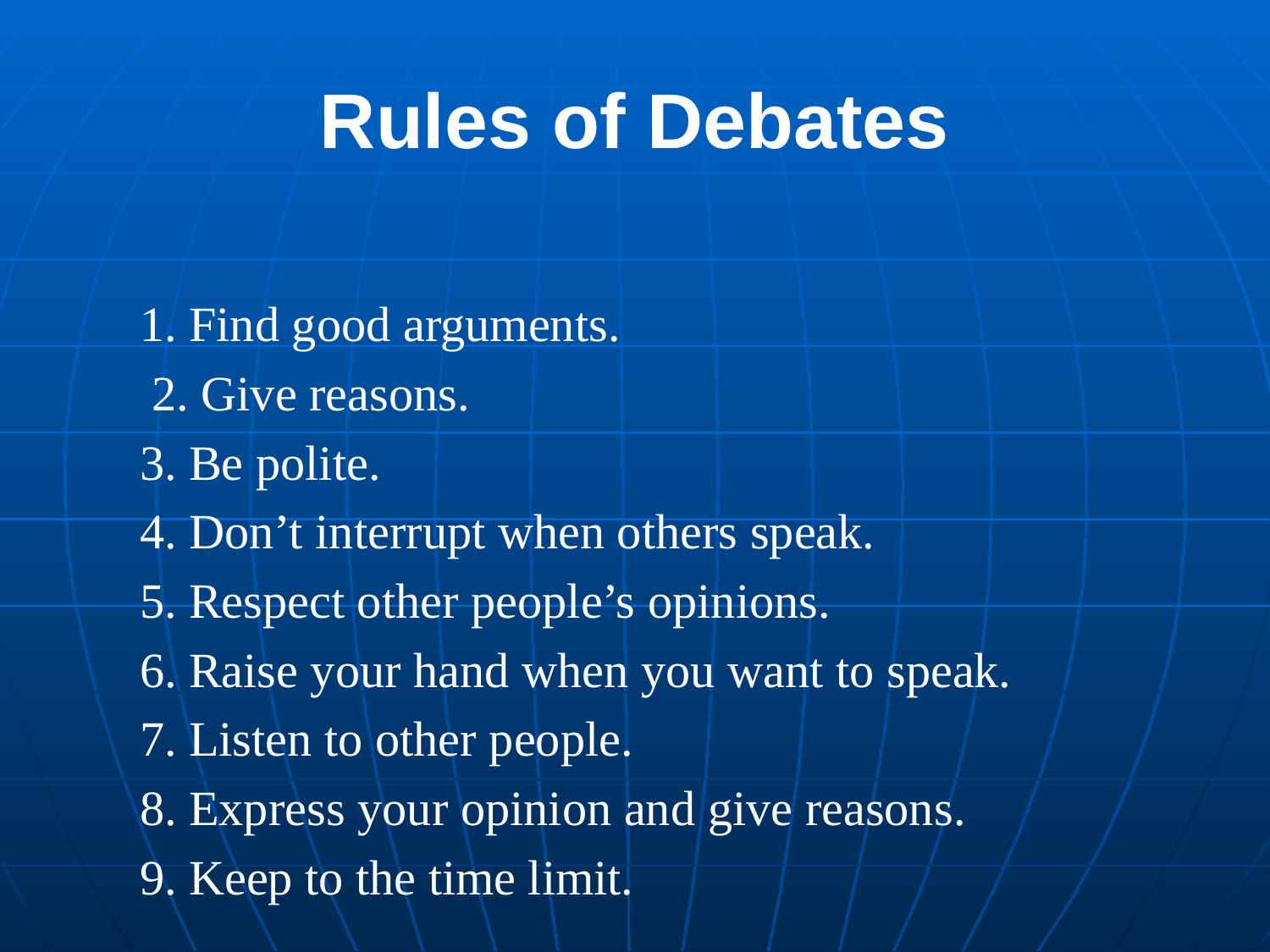

# Rules of Debates

1. Find good arguments.
 2. Give reasons.
3. Be polite.
4. Don’t interrupt when others speak.
5. Respect other people’s opinions.
6. Raise your hand when you want to speak.
7. Listen to other people.
8. Express your opinion and give reasons.
9. Keep to the time limit.